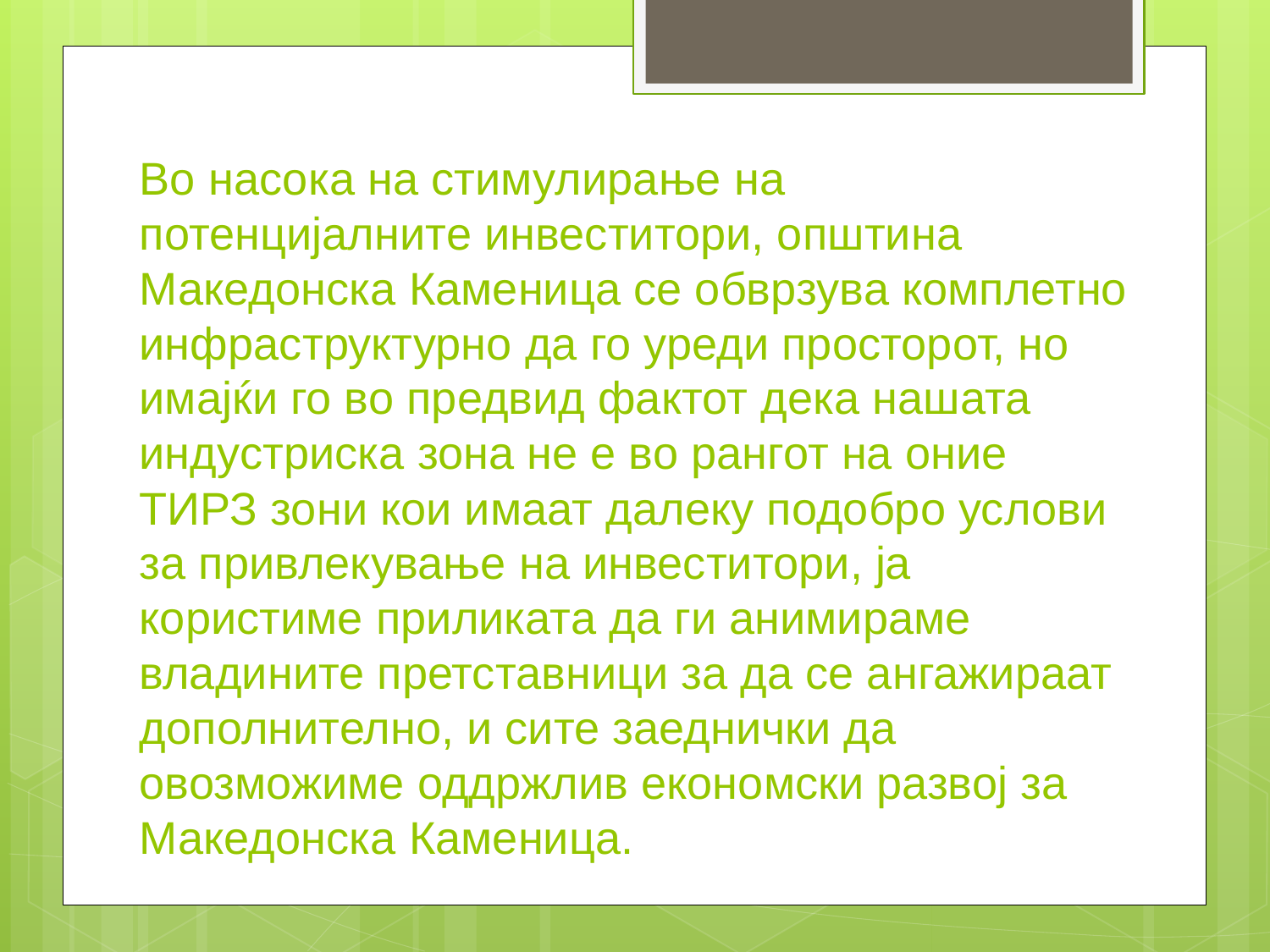

Во насока на стимулирање на потенцијалните инвеститори, општина Македонска Каменица се обврзува комплетно инфраструктурно да го уреди просторот, но имајќи го во предвид фактот дека нашата индустриска зона не е во рангот на оние ТИРЗ зони кои имаат далеку подобро услови за привлекување на инвеститори, ја користиме приликата да ги анимираме владините претставници за да се ангажираат дополнително, и сите заеднички да овозможиме оддржлив економски развој за Македонска Каменица.